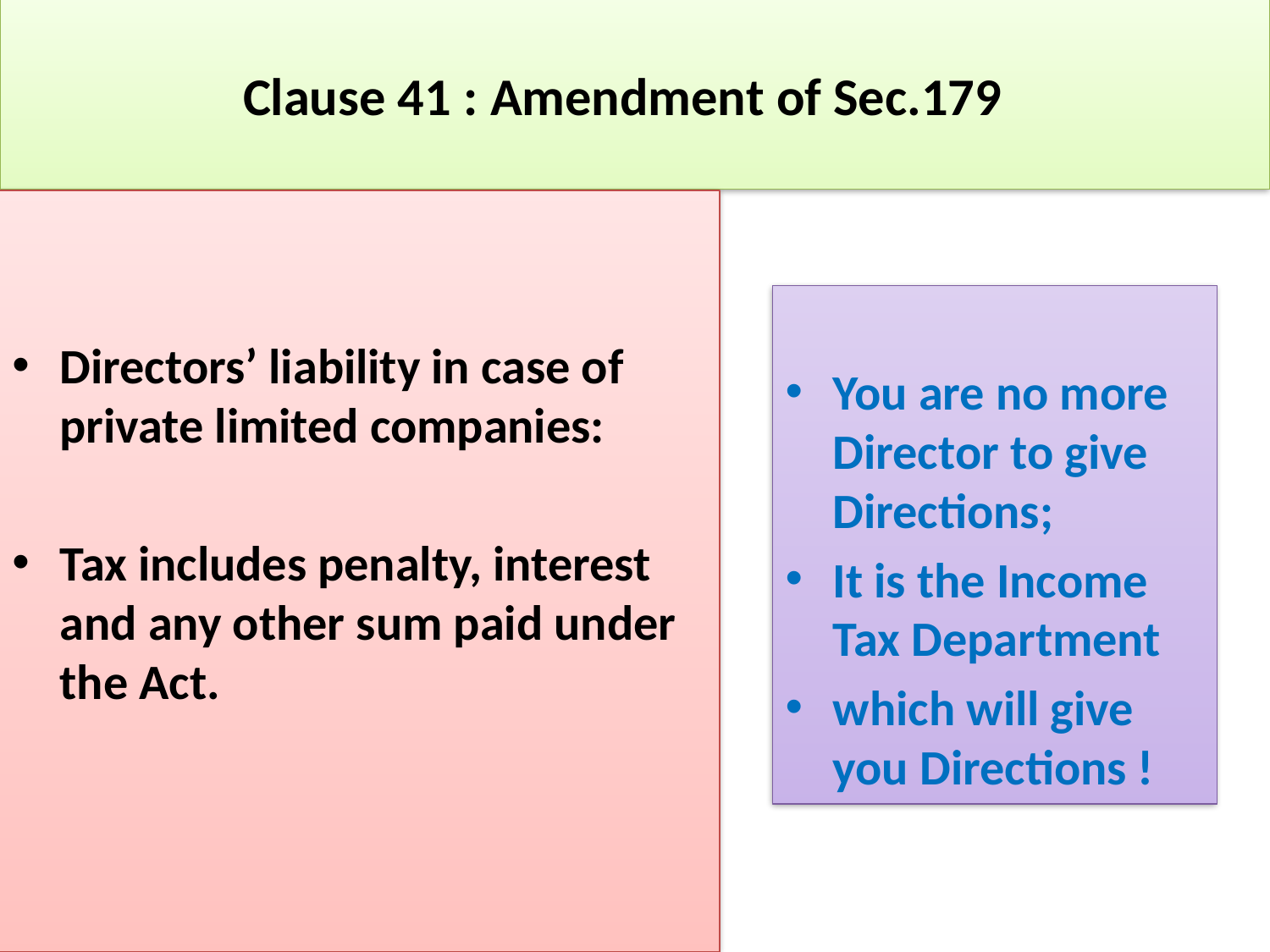

# Clause 41 : Amendment of Sec.179

Directors’ liability in case of private limited companies:

Tax includes penalty, interest and any other sum paid under the Act.

You are no more Director to give Directions;
It is the Income Tax Department
which will give you Directions !